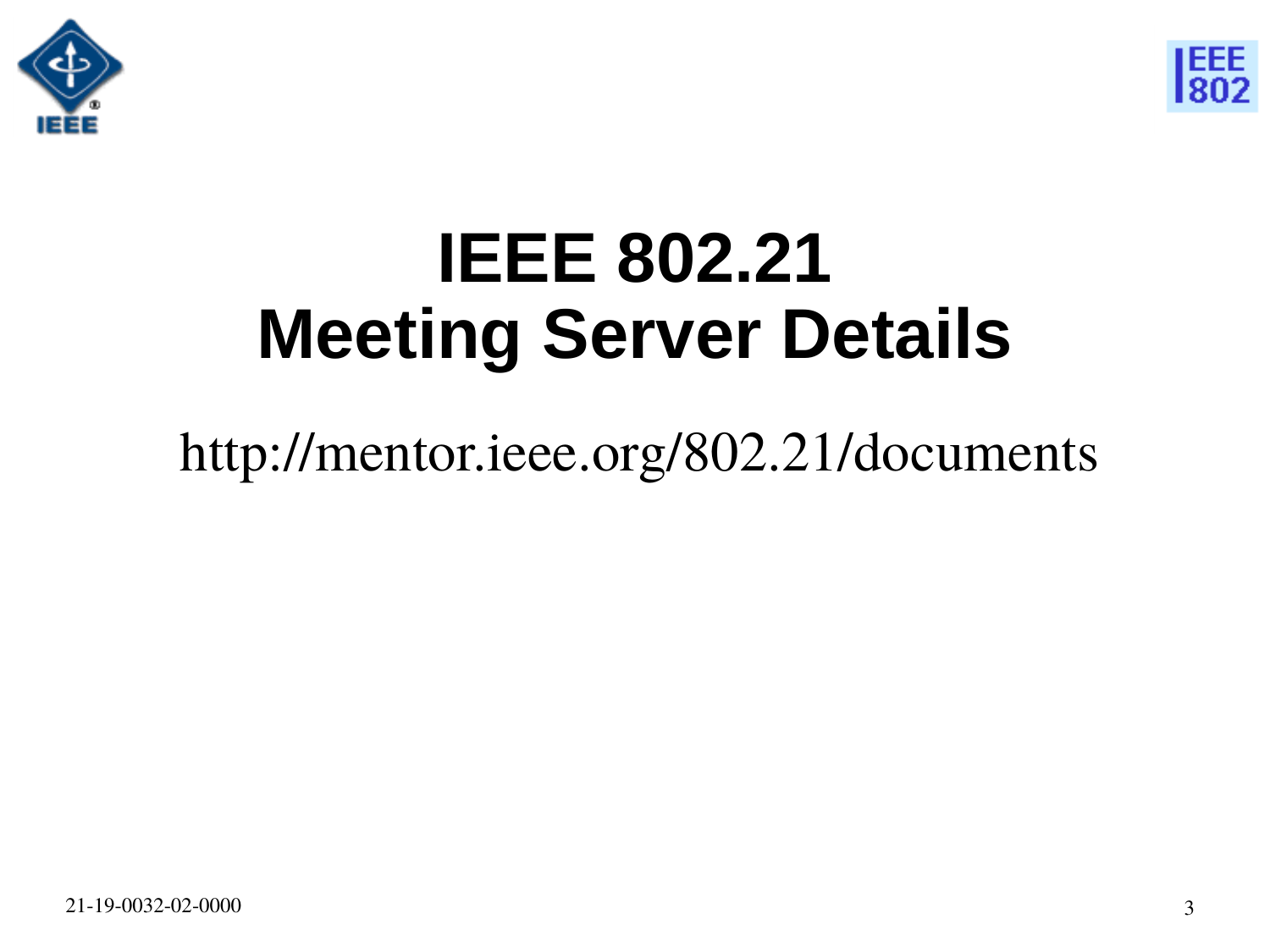

#
IEEE 802.21
Meeting Server Details
http://mentor.ieee.org/802.21/documents

3
21-19-0032-02-0000